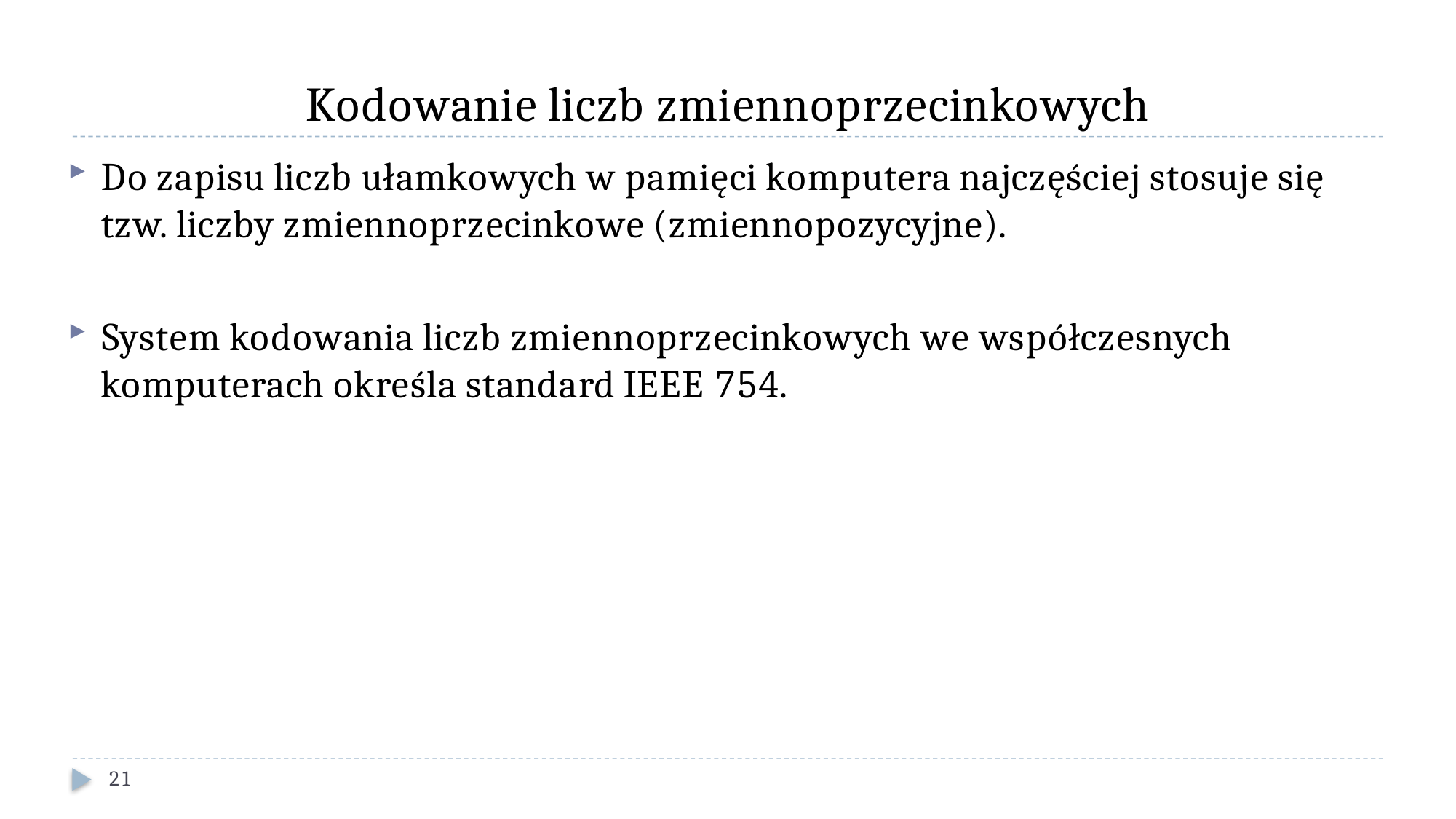

# Kodowanie liczb zmiennoprzecinkowych
Do zapisu liczb ułamkowych w pamięci komputera najczęściej stosuje się tzw. liczby zmiennoprzecinkowe (zmiennopozycyjne).

System kodowania liczb zmiennoprzecinkowych we współczesnych komputerach określa standard IEEE 754.
21